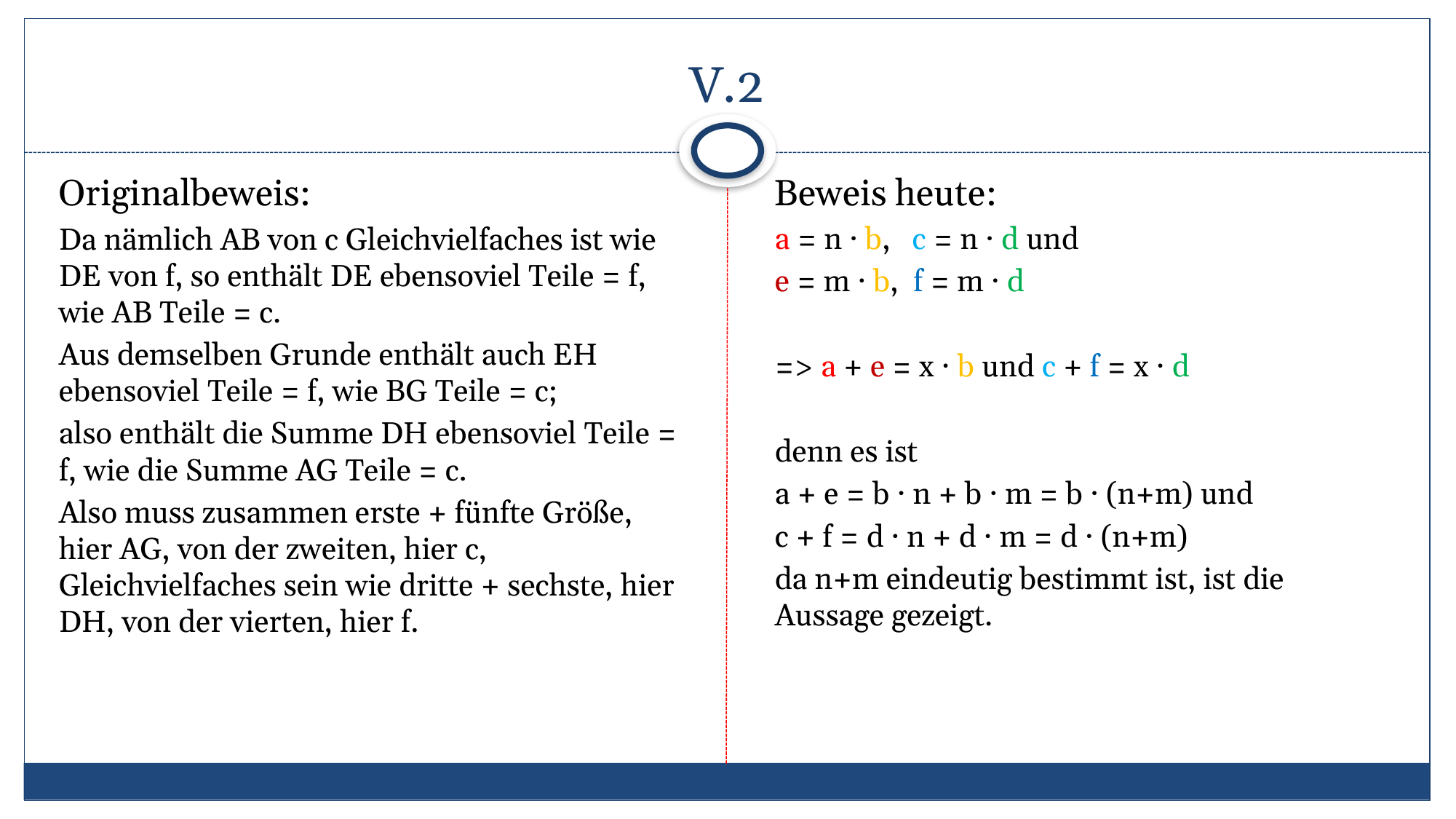

# V.2
Beweis heute:
a = n · b,   c = n · d und
e = m · b,  f = m · d

=> a + e = x · b und c + f = x · d

denn es ist
a + e = b · n + b · m = b · (n+m) und
c + f = d · n + d · m = d · (n+m)
da n+m eindeutig bestimmt ist, ist die Aussage gezeigt.

Originalbeweis:
Da nämlich AB von c Gleichvielfaches ist wie DE von f, so enthält DE ebensoviel Teile = f, wie AB Teile = c.
Aus demselben Grunde enthält auch EH ebensoviel Teile = f, wie BG Teile = c;
also enthält die Summe DH ebensoviel Teile = f, wie die Summe AG Teile = c.
Also muss zusammen erste + fünfte Größe, hier AG, von der zweiten, hier c, Gleichvielfaches sein wie dritte + sechste, hier DH, von der vierten, hier f.